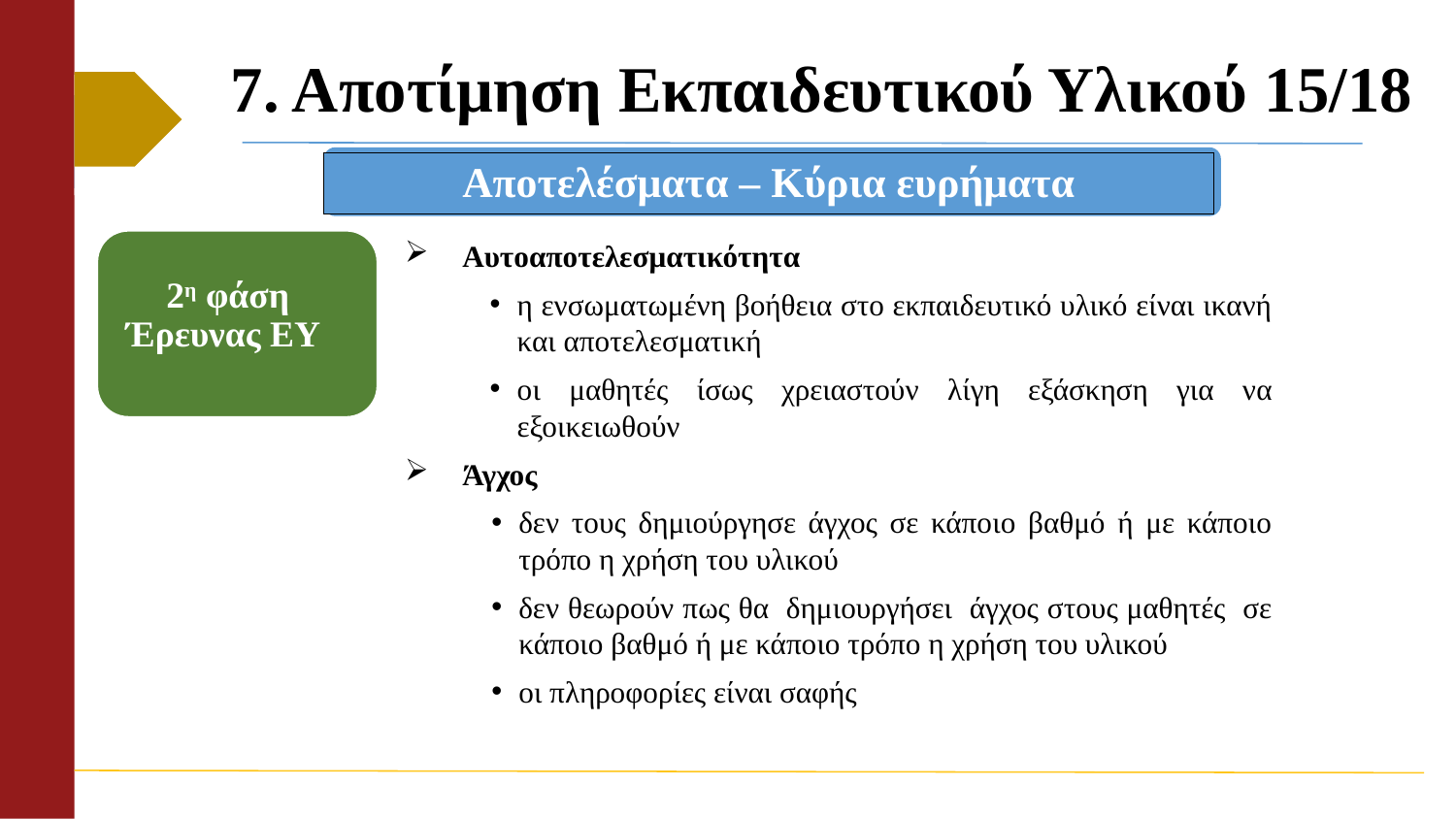

# 7. Αποτίμηση Εκπαιδευτικού Υλικού 15/18

Αποτελέσματα – Κύρια ευρήματα

Αυτοαποτελεσματικότητα
η ενσωματωμένη βοήθεια στο εκπαιδευτικό υλικό είναι ικανή και αποτελεσματική
οι μαθητές ίσως χρειαστούν λίγη εξάσκηση για να εξοικειωθούν
Άγχος
δεν τους δημιούργησε άγχος σε κάποιο βαθμό ή με κάποιο τρόπο η χρήση του υλικού
δεν θεωρούν πως θα  δημιουργήσει  άγχος στους μαθητές  σε κάποιο βαθμό ή με κάποιο τρόπο η χρήση του υλικού
οι πληροφορίες είναι σαφής

2η φάση Έρευνας ΕΥ